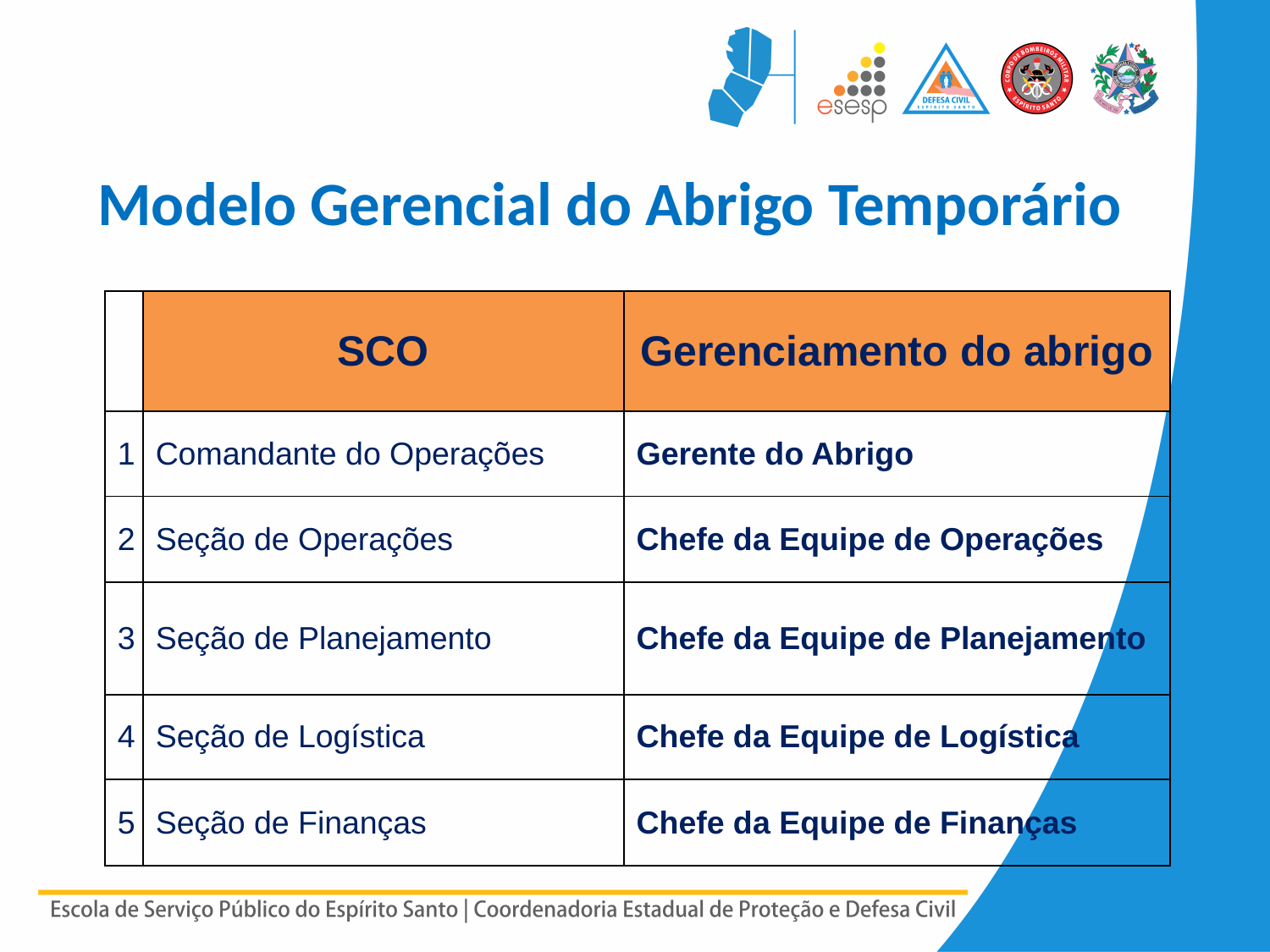

# Modelo Gerencial do Abrigo Temporário
|  | SCO | Gerenciamento do abrigo |
| --- | --- | --- |
| 1 | Comandante do Operações | Gerente do Abrigo |
| 2 | Seção de Operações | Chefe da Equipe de Operações |
| 3 | Seção de Planejamento | Chefe da Equipe de Planejamento |
| 4 | Seção de Logística | Chefe da Equipe de Logística |
| 5 | Seção de Finanças | Chefe da Equipe de Finanças |